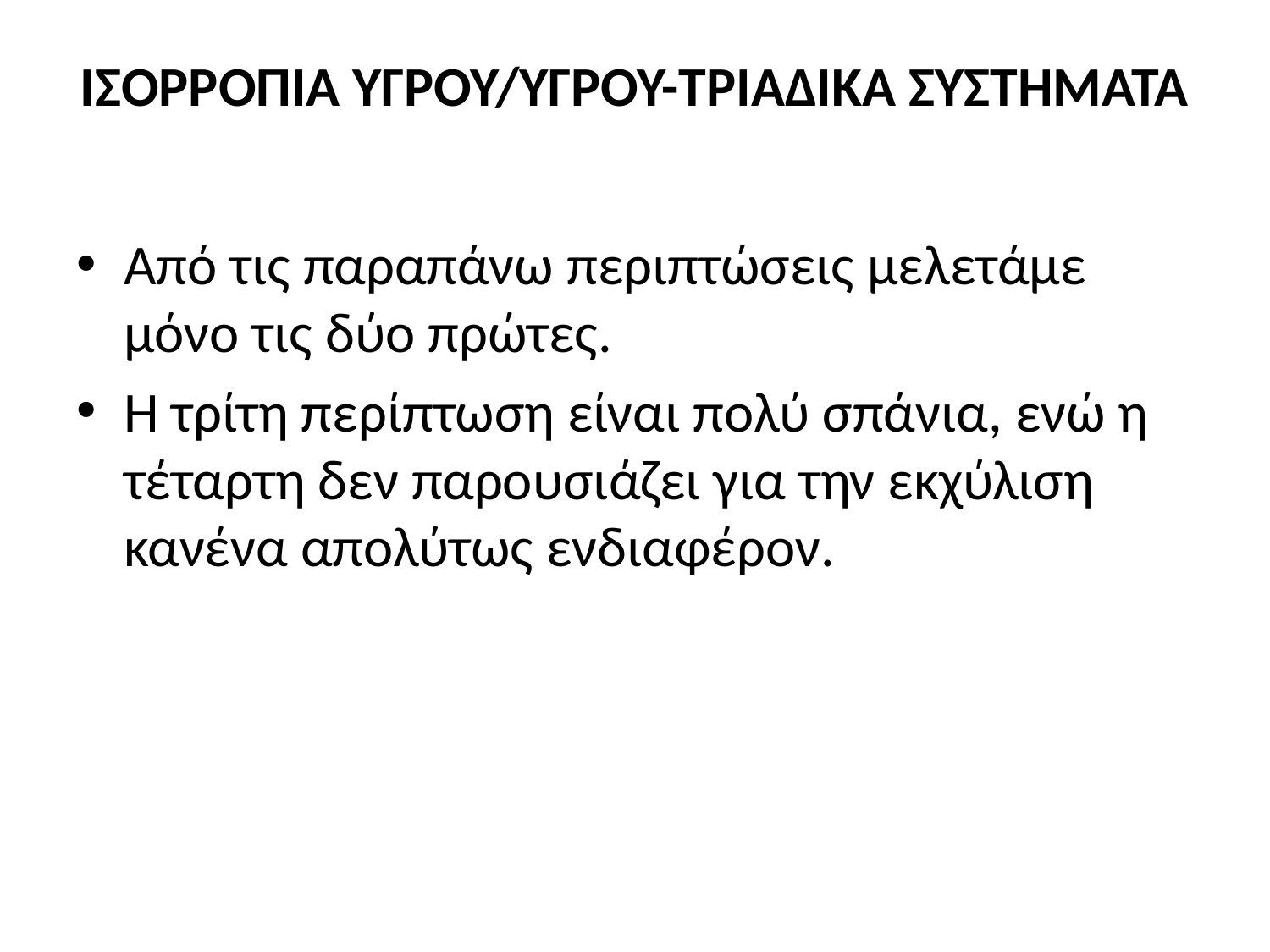

# ΙΣΟΡΡΟΠΙΑ ΥΓΡΟΥ/ΥΓΡΟΥ-ΤΡΙΑΔΙΚΑ ΣΥΣΤΗΜΑΤΑ
Από τις παραπάνω περιπτώσεις μελετάμε μόνο τις δύο πρώτες.
Η τρίτη περίπτωση είναι πολύ σπάνια, ενώ η τέταρτη δεν παρουσιάζει για την εκχύλιση κανένα απολύτως ενδιαφέρον.